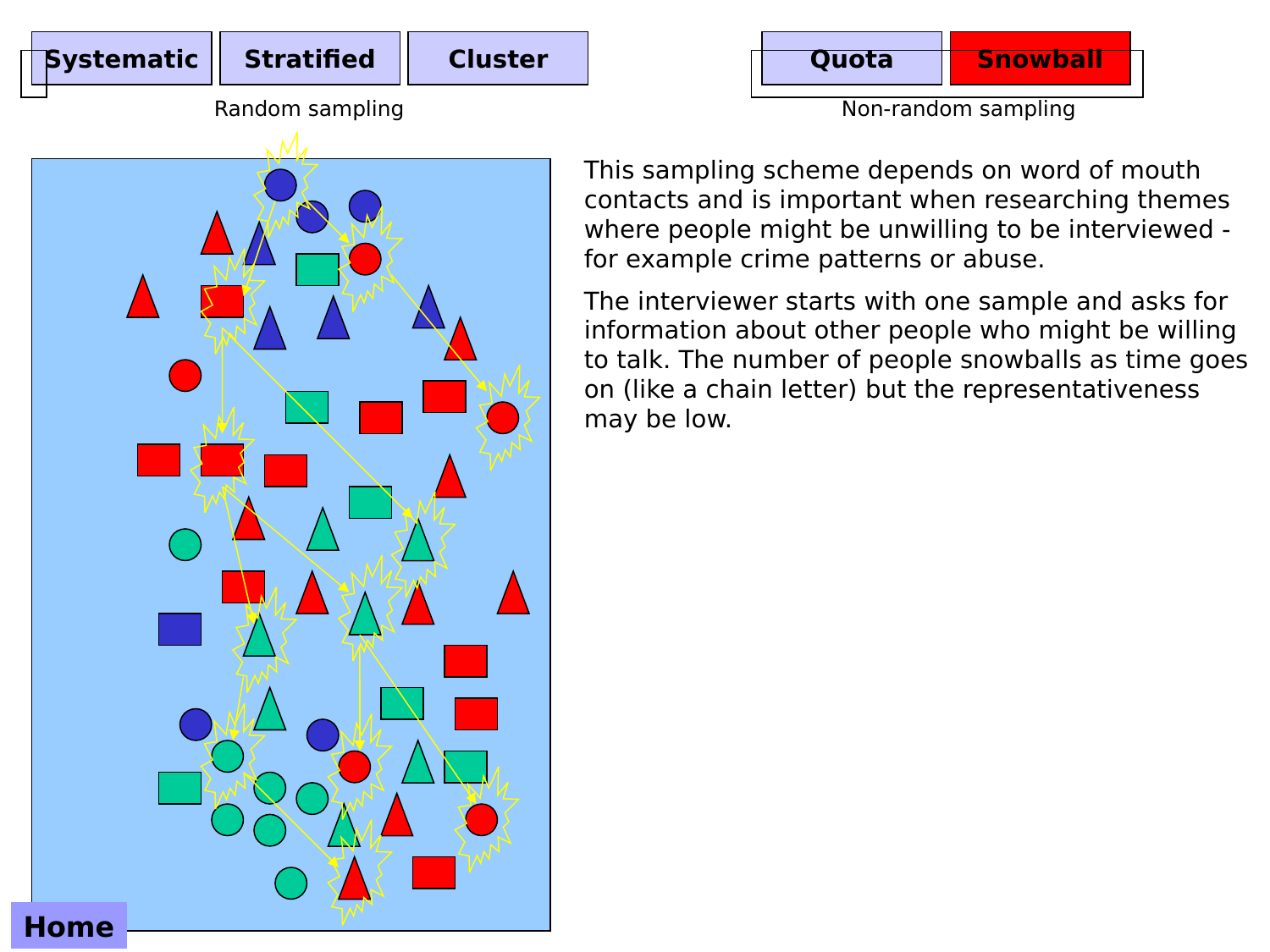

Systematic
Stratified
Cluster
Quota
Snowball

Random sampling
Non-random sampling

This sampling scheme depends on word of mouth contacts and is important when researching themes where people might be unwilling to be interviewed - for example crime patterns or abuse.
The interviewer starts with one sample and asks for information about other people who might be willing to talk. The number of people snowballs as time goes on (like a chain letter) but the representativeness may be low.

Home